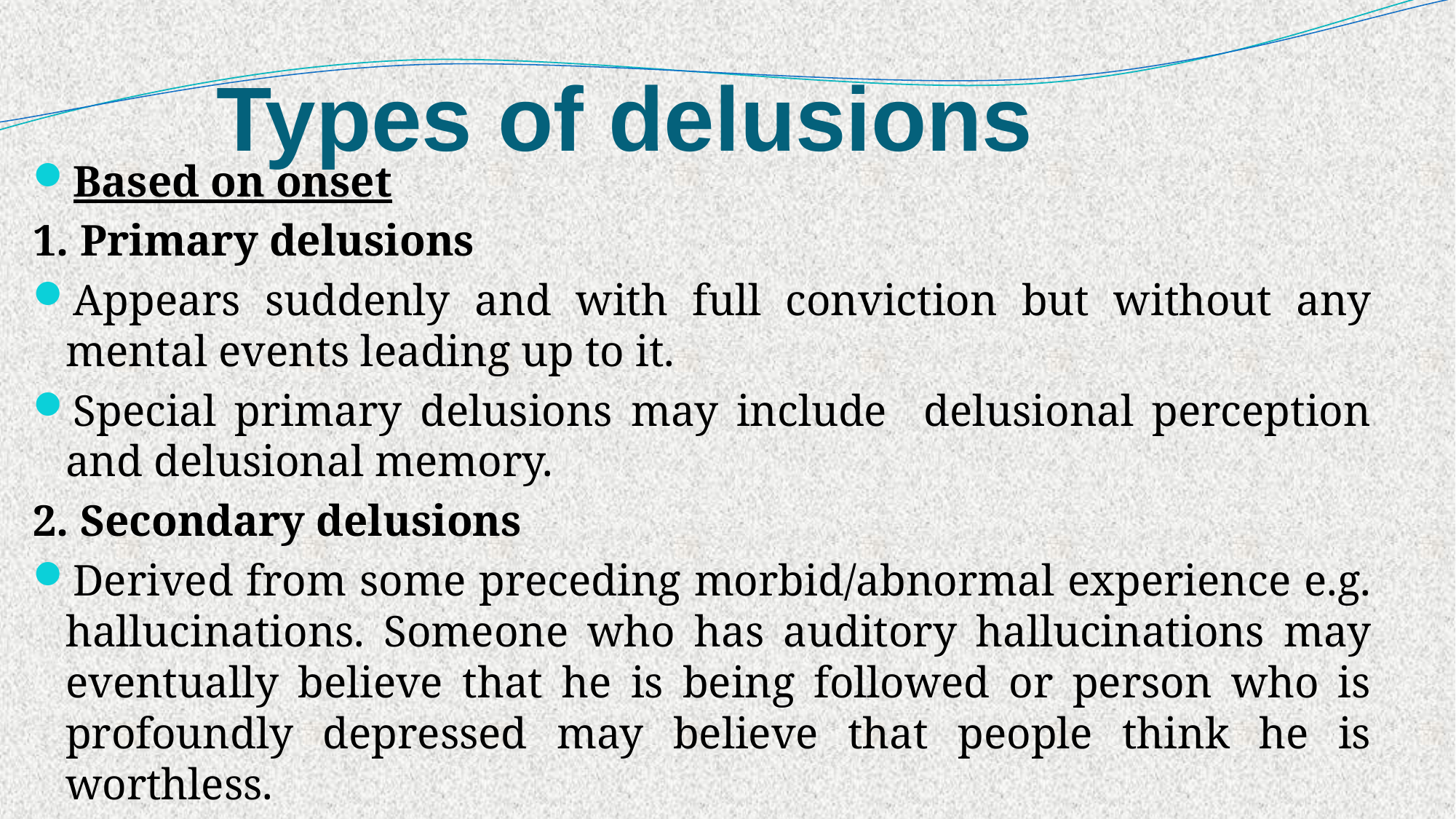

# Types of delusions
Based on onset
1. Primary delusions
Appears suddenly and with full conviction but without any mental events leading up to it.
Special primary delusions may include  delusional perception and delusional memory.
2. Secondary delusions
Derived from some preceding morbid/abnormal experience e.g. hallucinations. Someone who has auditory hallucinations may eventually believe that he is being followed or person who is profoundly depressed may believe that people think he is worthless.